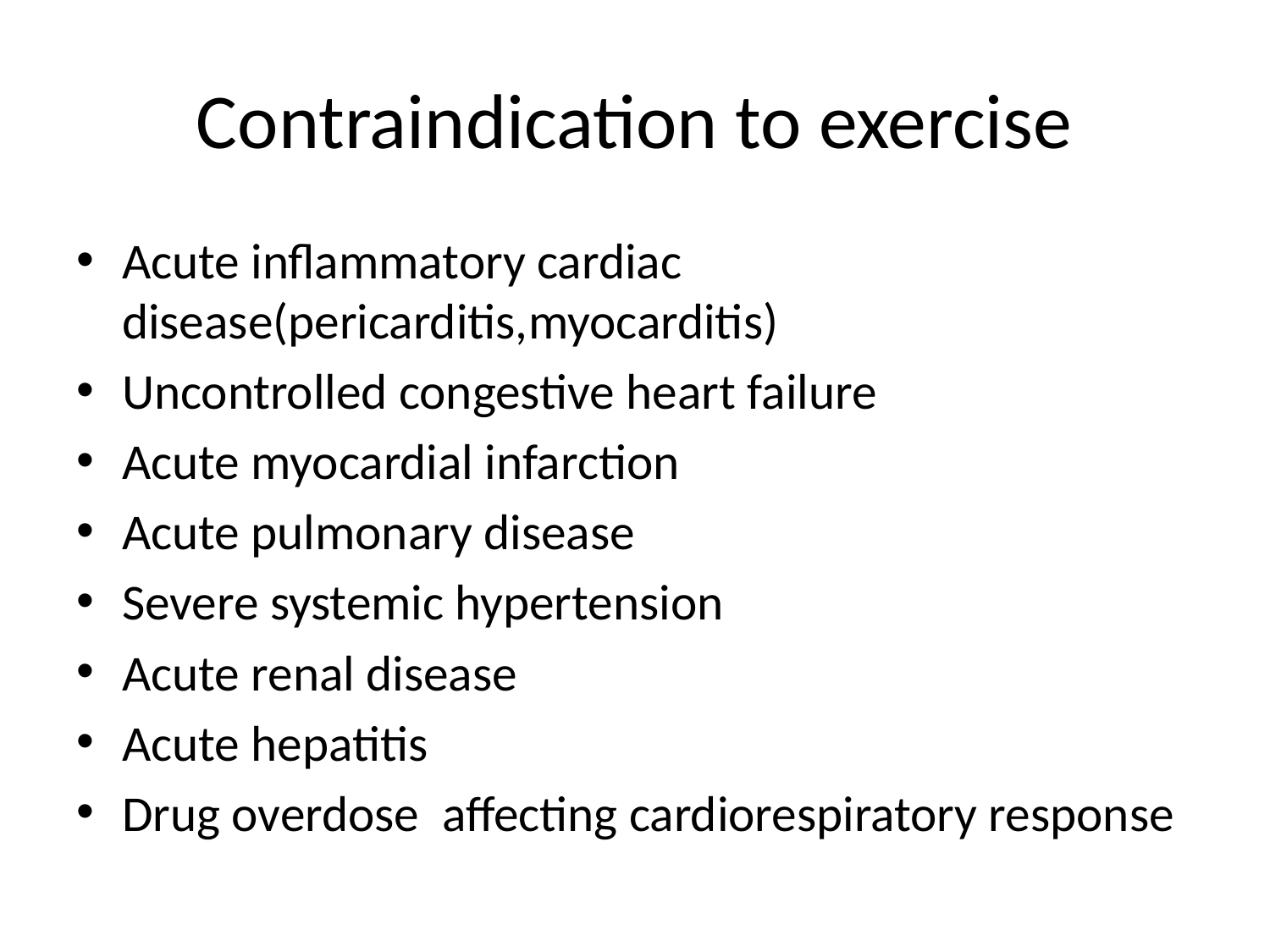

# Contraindication to exercise
Acute inflammatory cardiac disease(pericarditis,myocarditis)
Uncontrolled congestive heart failure
Acute myocardial infarction
Acute pulmonary disease
Severe systemic hypertension
Acute renal disease
Acute hepatitis
Drug overdose  affecting cardiorespiratory response